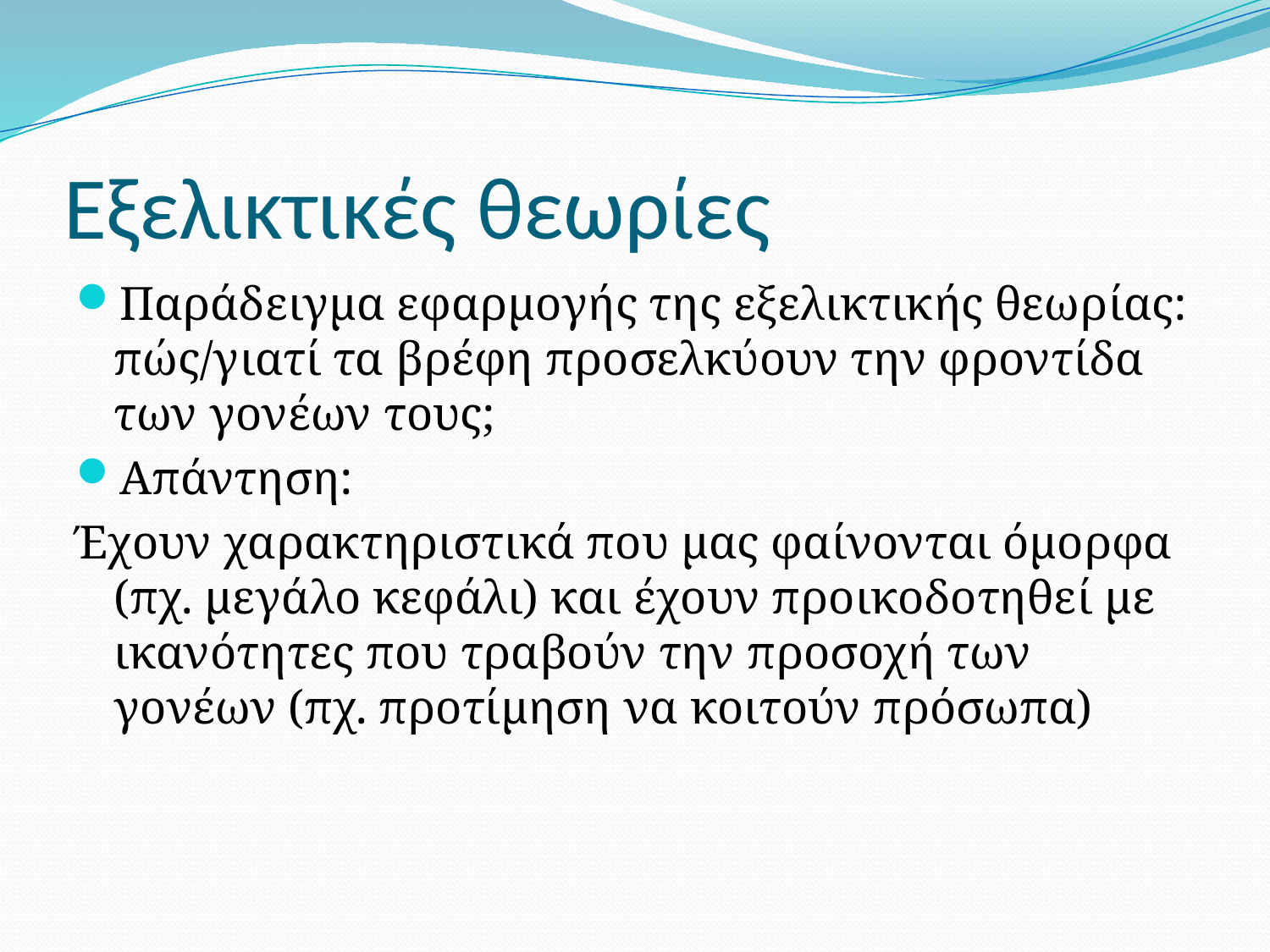

# Εξελικτικές θεωρίες
Παράδειγμα εφαρμογής της εξελικτικής θεωρίας: πώς/γιατί τα βρέφη προσελκύουν την φροντίδα των γονέων τους;
Απάντηση:
Έχουν χαρακτηριστικά που μας φαίνονται όμορφα (πχ. μεγάλο κεφάλι) και έχουν προικοδοτηθεί με ικανότητες που τραβούν την προσοχή των γονέων (πχ. προτίμηση να κοιτούν πρόσωπα)